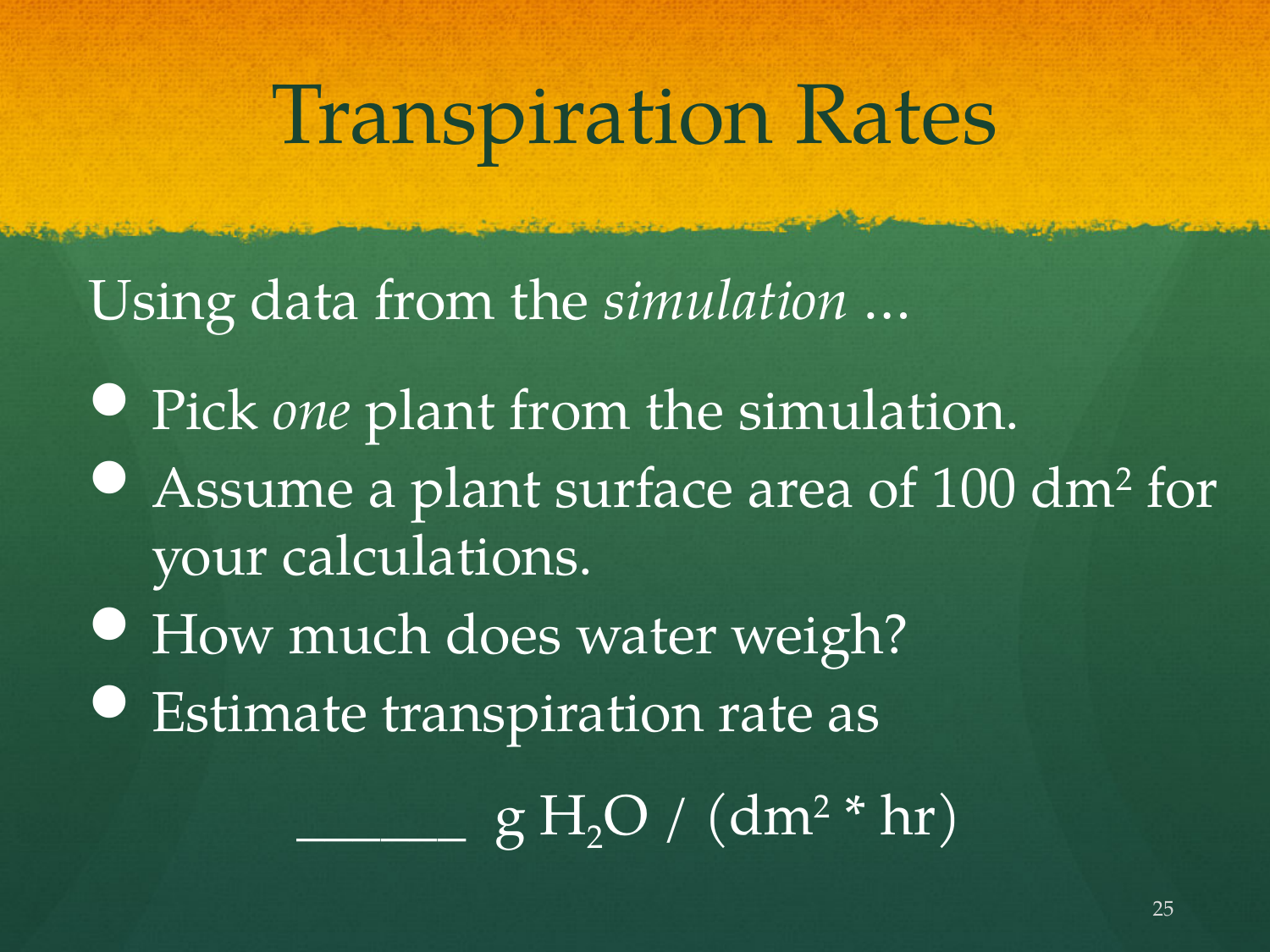

# Transpiration Rates
Using data from the simulation …

Pick one plant from the simulation.
Assume a plant surface area of 100 dm2 for your calculations.
How much does water weigh?
Estimate transpiration rate as
		______  g H2O / (dm2 * hr)
25